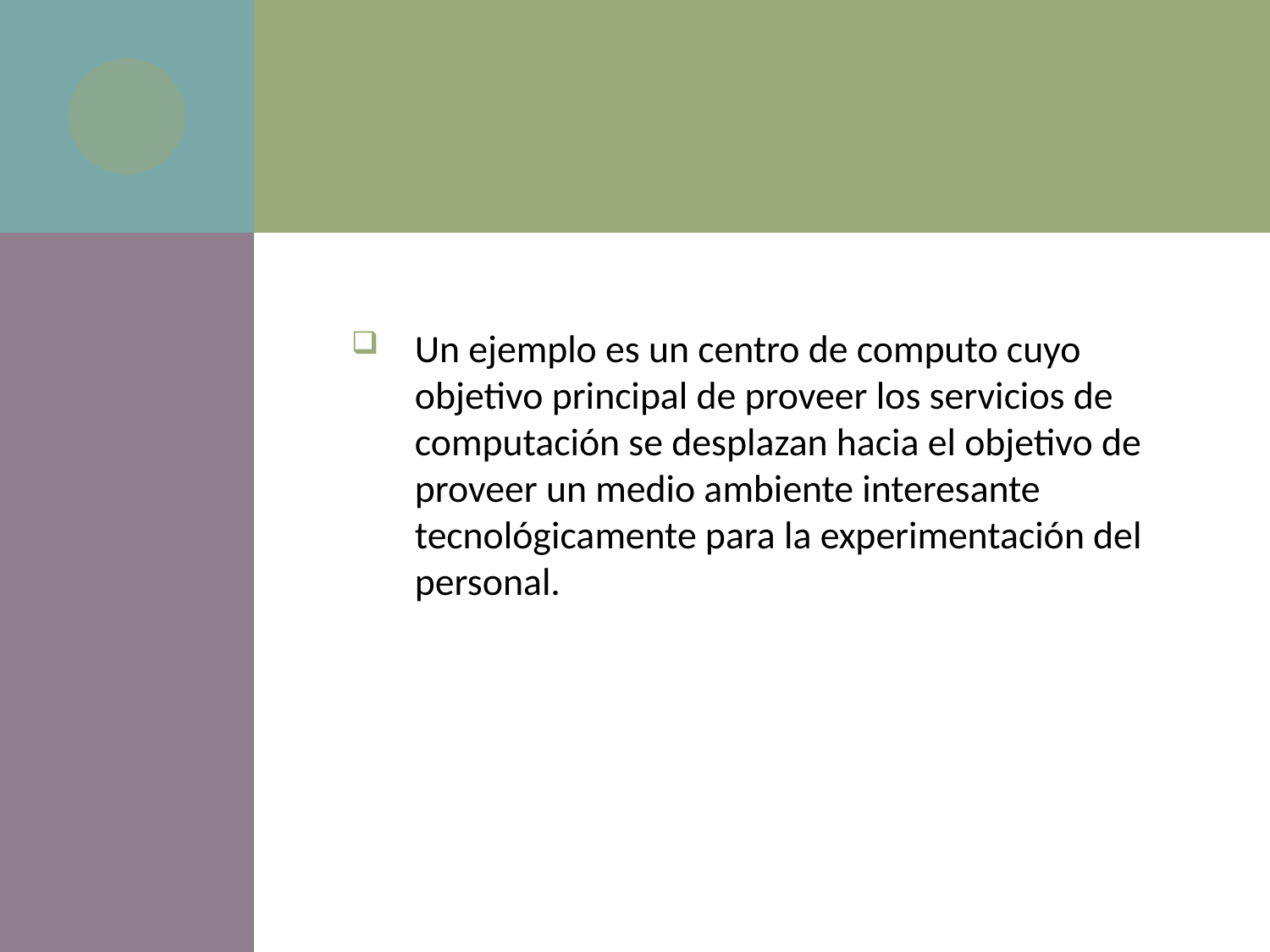

Un ejemplo es un centro de computo cuyo objetivo principal de proveer los servicios de computación se desplazan hacia el objetivo de proveer un medio ambiente interesante tecnológicamente para la experimentación del personal.